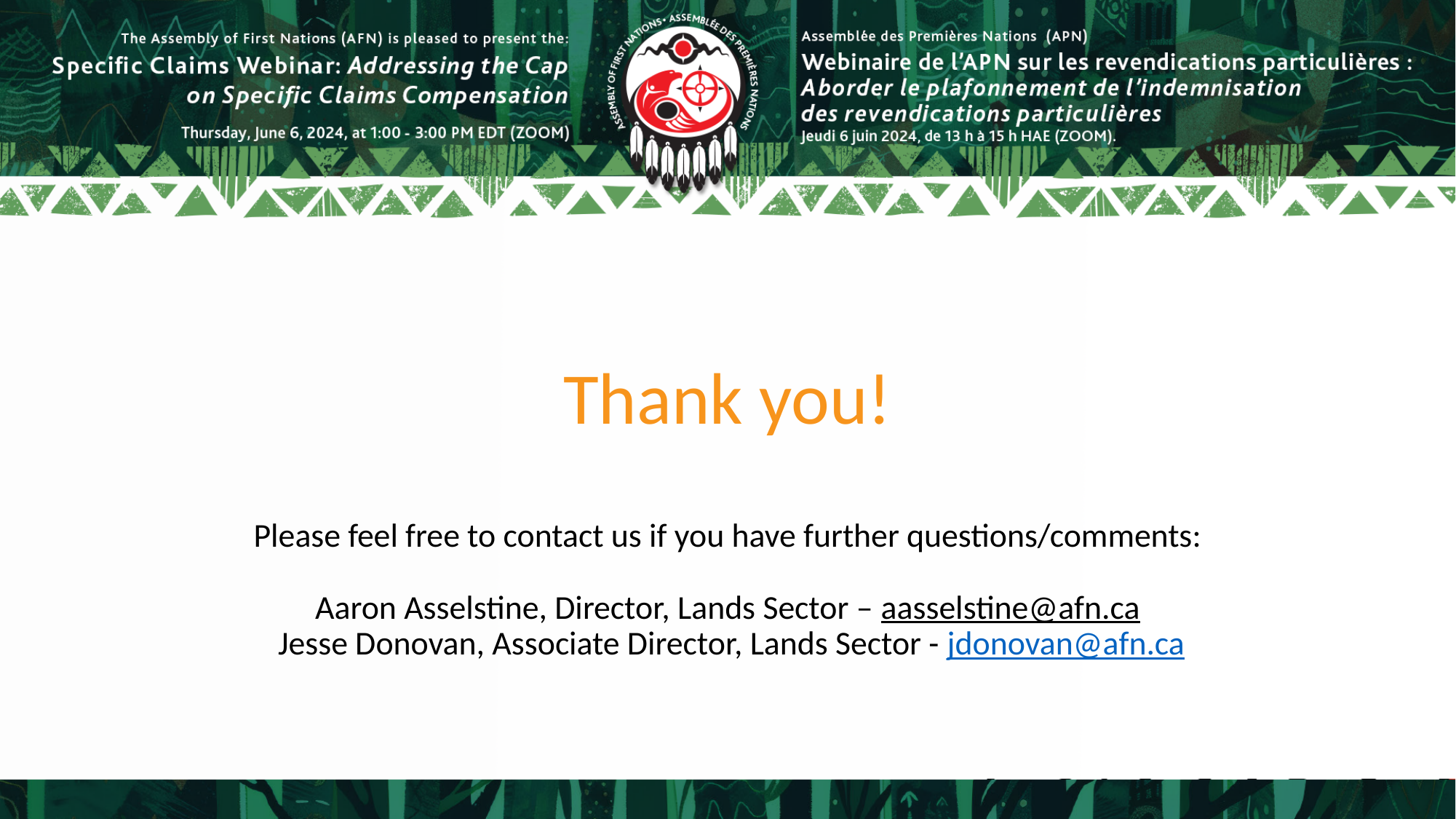

# Thank you! Please feel free to contact us if you have further questions/comments: Aaron Asselstine, Director, Lands Sector – aasselstine@afn.ca Jesse Donovan, Associate Director, Lands Sector - jdonovan@afn.ca